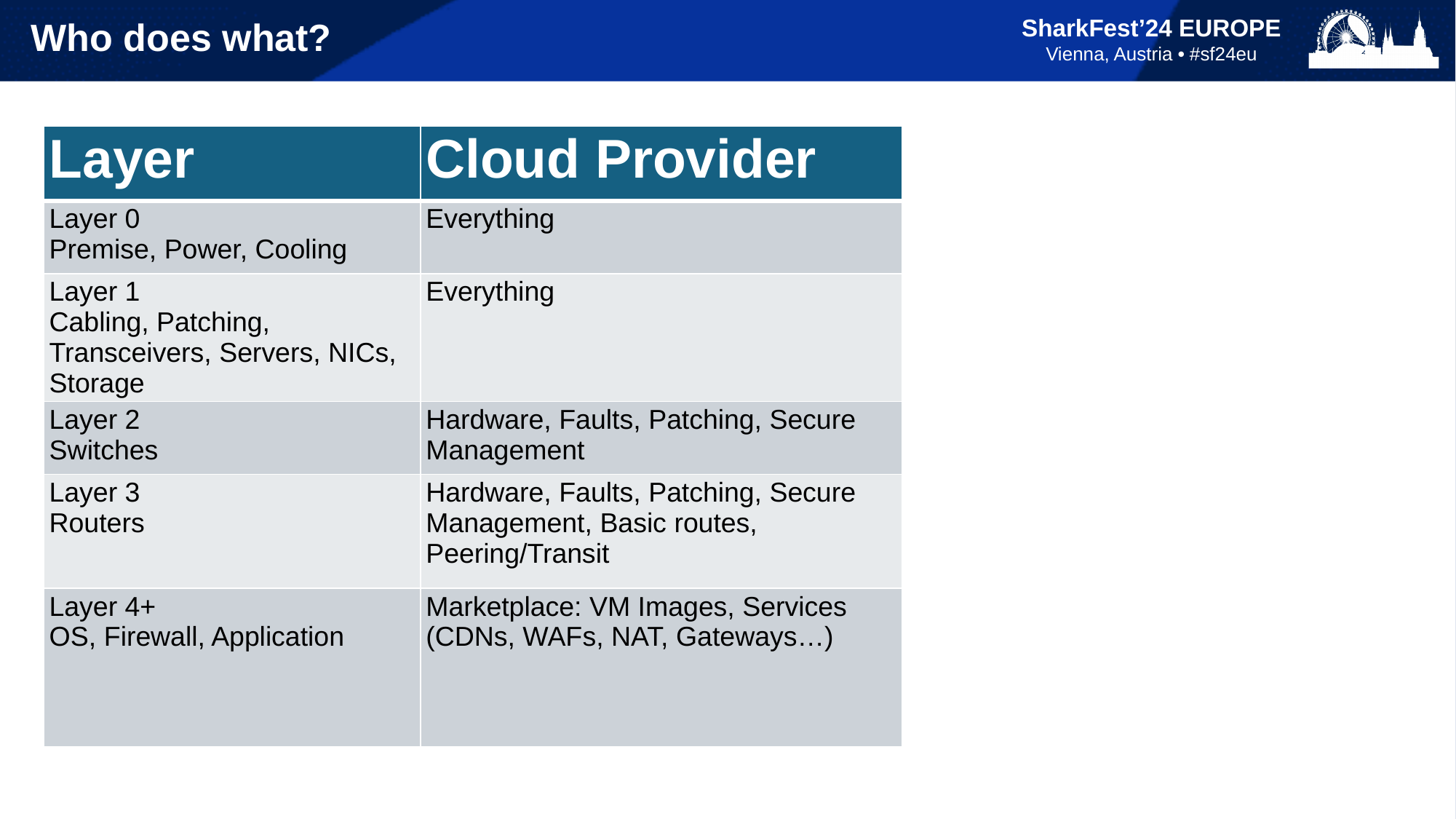

# Who does what?
| Layer | Cloud Provider |
| --- | --- |
| Layer 0 Premise, Power, Cooling | Everything |
| Layer 1 Cabling, Patching, Transceivers, Servers, NICs, Storage | Everything |
| Layer 2 Switches | Hardware, Faults, Patching, Secure Management |
| Layer 3 Routers | Hardware, Faults, Patching, Secure Management, Basic routes, Peering/Transit |
| Layer 4+ OS, Firewall, Application | Marketplace: VM Images, Services (CDNs, WAFs, NAT, Gateways…) |